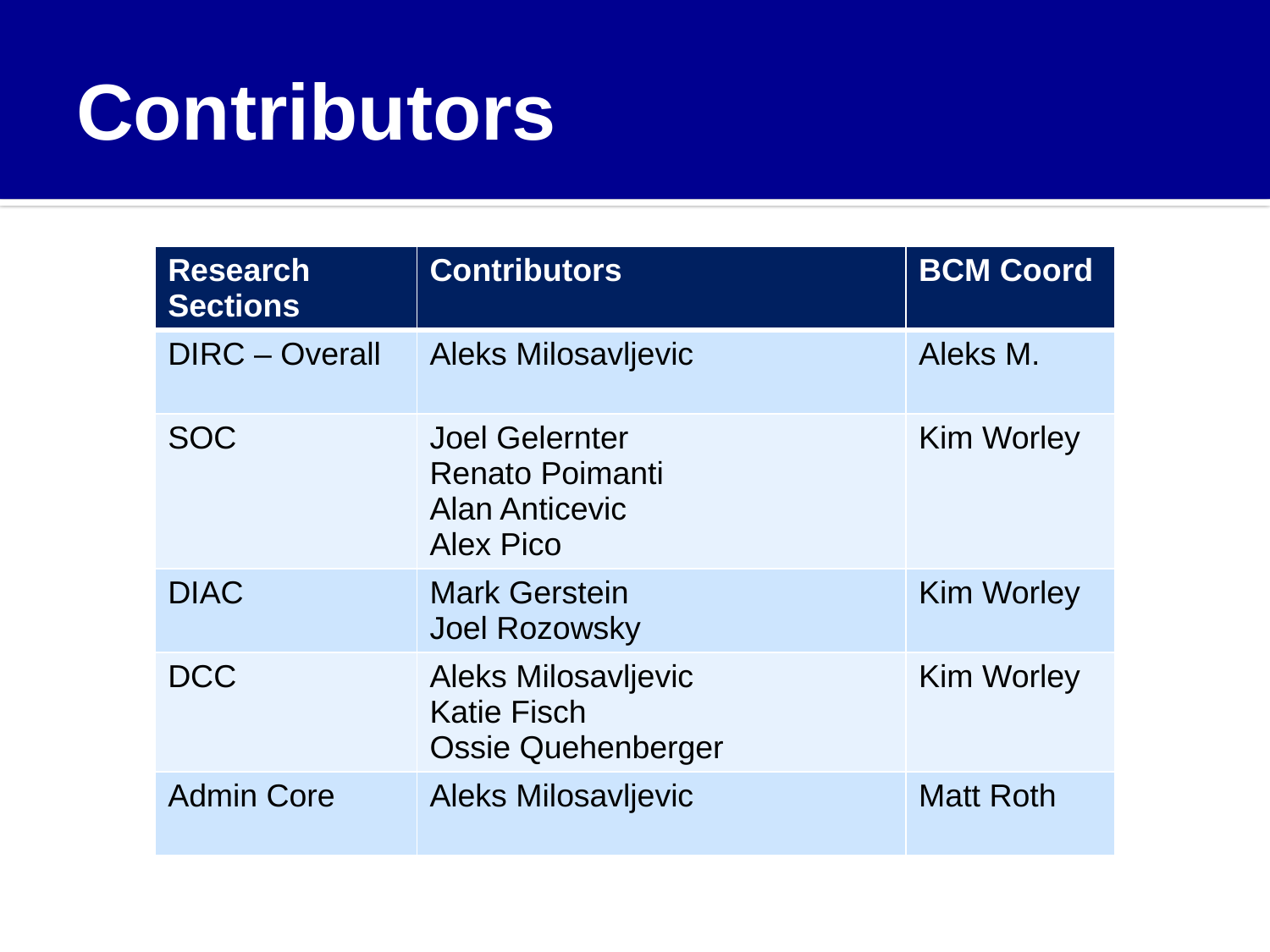

# Contributors
| Research Sections | Contributors | BCM Coord |
| --- | --- | --- |
| DIRC – Overall | Aleks Milosavljevic | Aleks M. |
| SOC | Joel Gelernter Renato Poimanti Alan Anticevic Alex Pico | Kim Worley |
| DIAC | Mark Gerstein Joel Rozowsky | Kim Worley |
| DCC | Aleks Milosavljevic Katie Fisch Ossie Quehenberger | Kim Worley |
| Admin Core | Aleks Milosavljevic | Matt Roth |